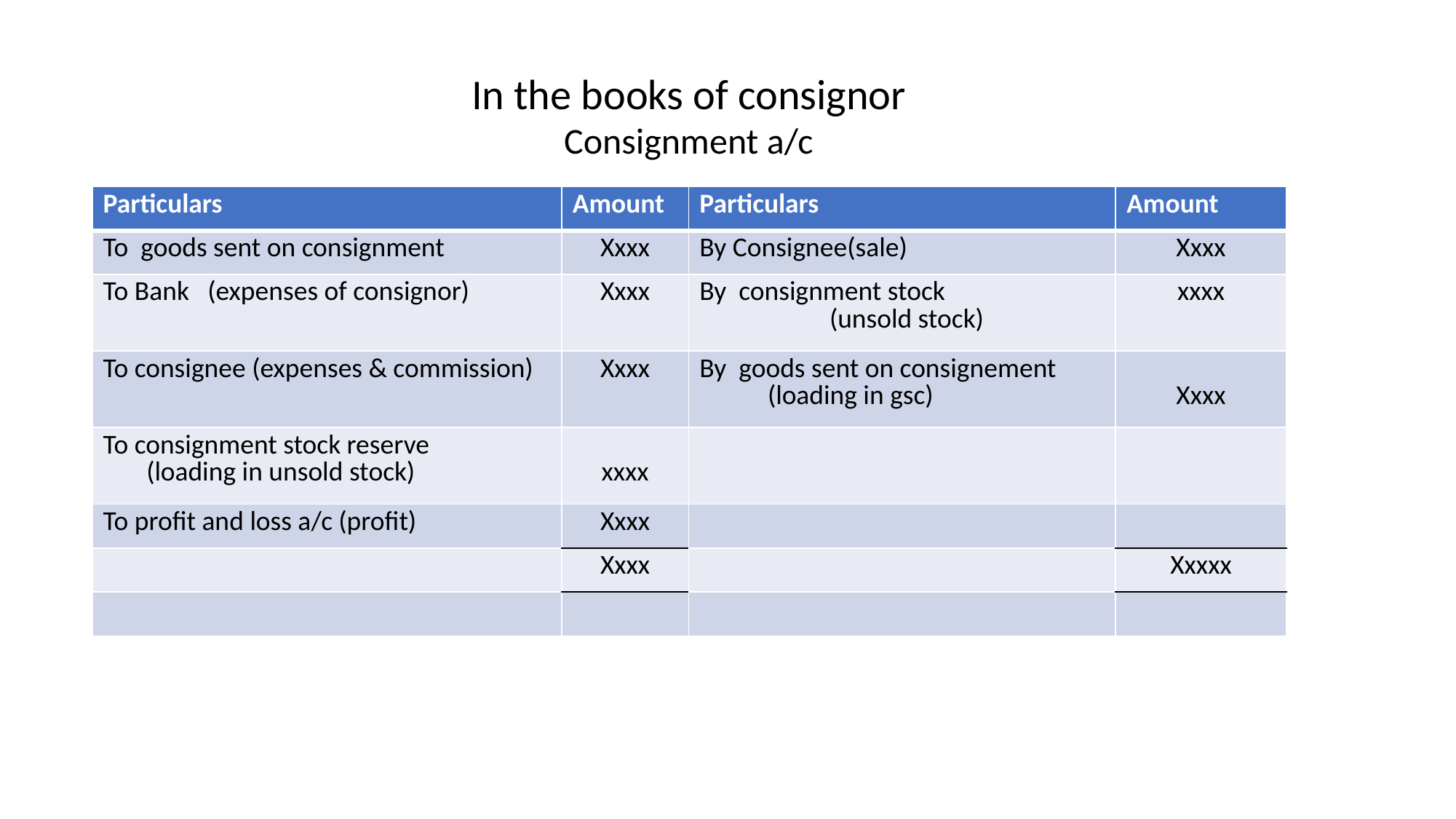

In the books of consignor
Consignment a/c
| Particulars | Amount | Particulars | Amount |
| --- | --- | --- | --- |
| To goods sent on consignment | Xxxx | By Consignee(sale) | Xxxx |
| To Bank (expenses of consignor) | Xxxx | By consignment stock (unsold stock) | xxxx |
| To consignee (expenses & commission) | Xxxx | By goods sent on consignement (loading in gsc) | Xxxx |
| To consignment stock reserve (loading in unsold stock) | xxxx |  |  |
| To profit and loss a/c (profit) | Xxxx |  |  |
|  | Xxxx |  | Xxxxx |
|  |  |  |  |